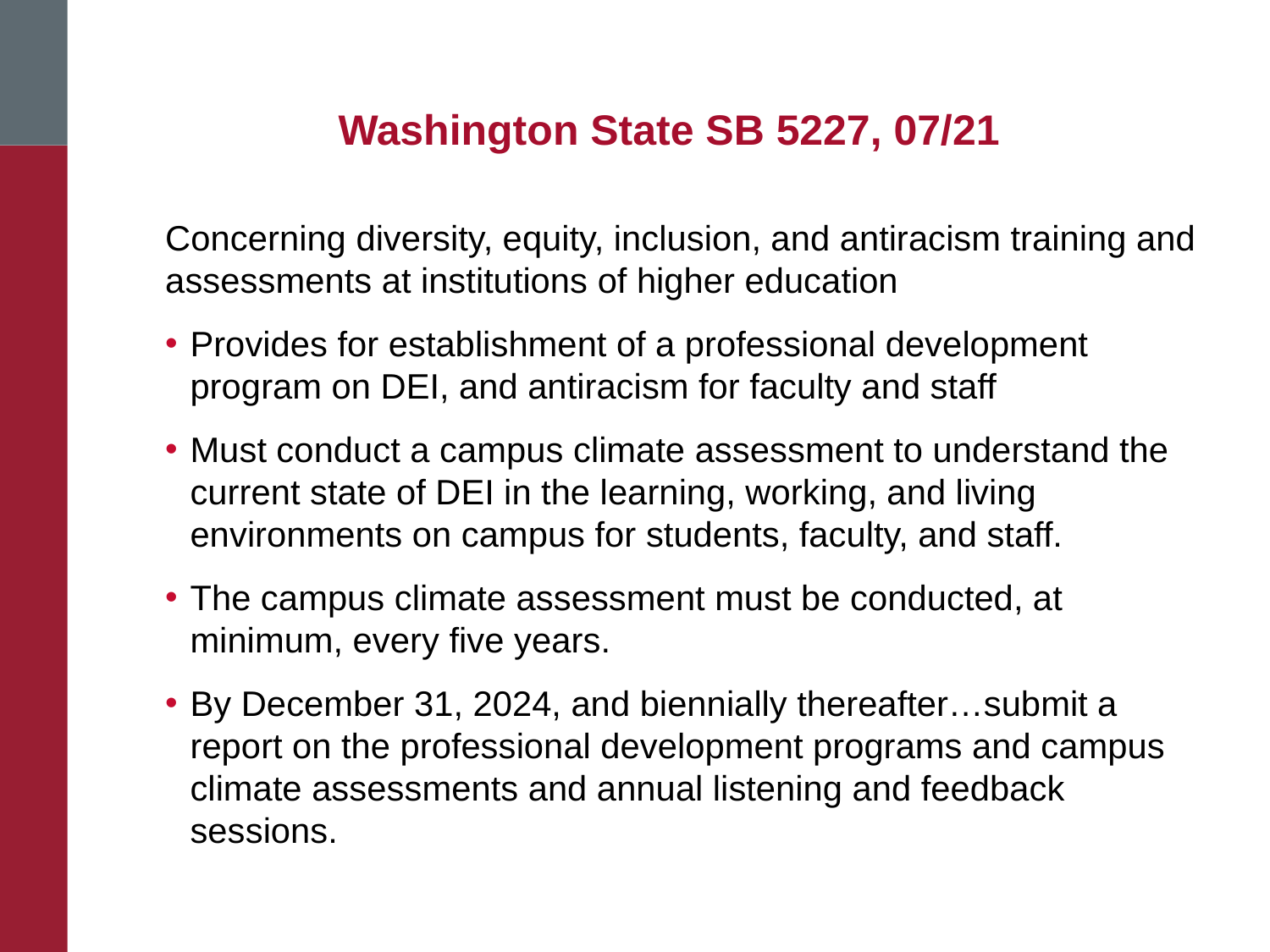

# Washington State SB 5227, 07/21
Concerning diversity, equity, inclusion, and antiracism training and assessments at institutions of higher education
Provides for establishment of a professional development program on DEI, and antiracism for faculty and staff
Must conduct a campus climate assessment to understand the current state of DEI in the learning, working, and living environments on campus for students, faculty, and staff.
The campus climate assessment must be conducted, at minimum, every five years.
By December 31, 2024, and biennially thereafter…submit a report on the professional development programs and campus climate assessments and annual listening and feedback sessions.